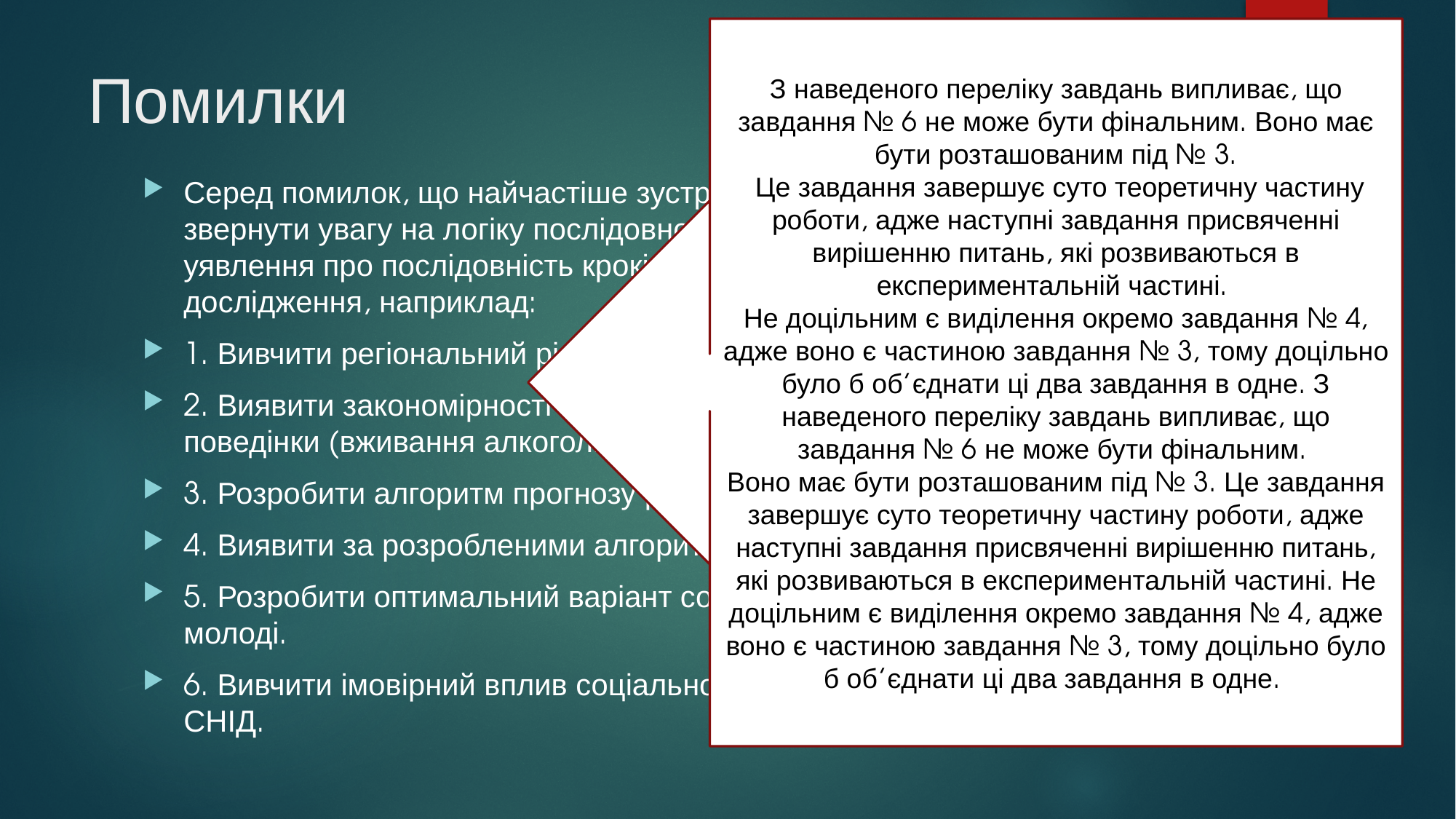

З наведеного переліку завдань випливає, що завдання № 6 не може бути фінальним. Воно має бути розташованим під № 3.
 Це завдання завершує суто теоретичну частину роботи, адже наступні завдання присвяченні вирішенню питань, які розвиваються в експериментальній частині.
Не доцільним є виділення окремо завдання № 4, адже воно є частиною завдання № 3, тому доцільно було б об’єднати ці два завдання в одне. З наведеного переліку завдань випливає, що завдання № 6 не може бути фінальним.
Воно має бути розташованим під № 3. Це завдання завершує суто теоретичну частину роботи, адже наступні завдання присвяченні вирішенню питань, які розвиваються в експериментальній частині. Не доцільним є виділення окремо завдання № 4, адже воно є частиною завдання № 3, тому доцільно було б об’єднати ці два завдання в одне.
# Помилки
Серед помилок, що найчастіше зустрічаються у цій частині дослідження, слід звернути увагу на логіку послідовності викладу. Адже завдання мають давати уявлення про послідовність кроків дослідника на шляху до досягнення мети дослідження, наприклад:
1. Вивчити регіональний рівень захворювання на СНІД серед молоді.
2. Виявити закономірності зв’язків між захворюванням та проявом девіантної поведінки (вживання алкоголю, наркотиків, заняття проституцією).
3. Розробити алгоритм прогнозу розвитку захворюваності на СНІД.
4. Виявити за розробленими алгоритмами прогнози серед груп ризику.
5. Розробити оптимальний варіант соціально-психологічної реабілітації молоді.
6. Вивчити імовірний вплив соціально-психологічної реабілітації хворих на СНІД.